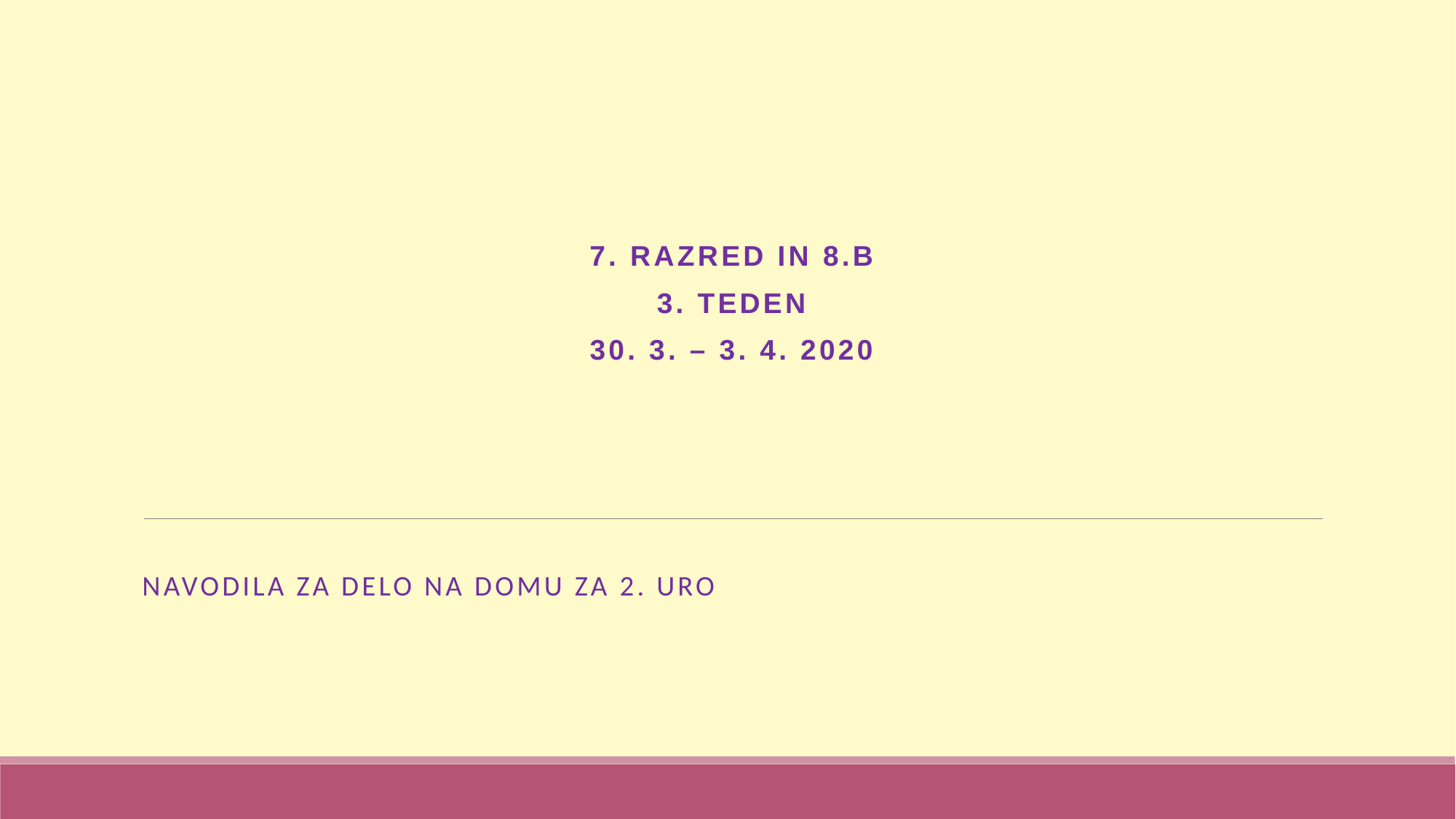

7. Razred In 8.B
3. Teden
30. 3. – 3. 4. 2020

Navodila za delo na domu za 2. uro